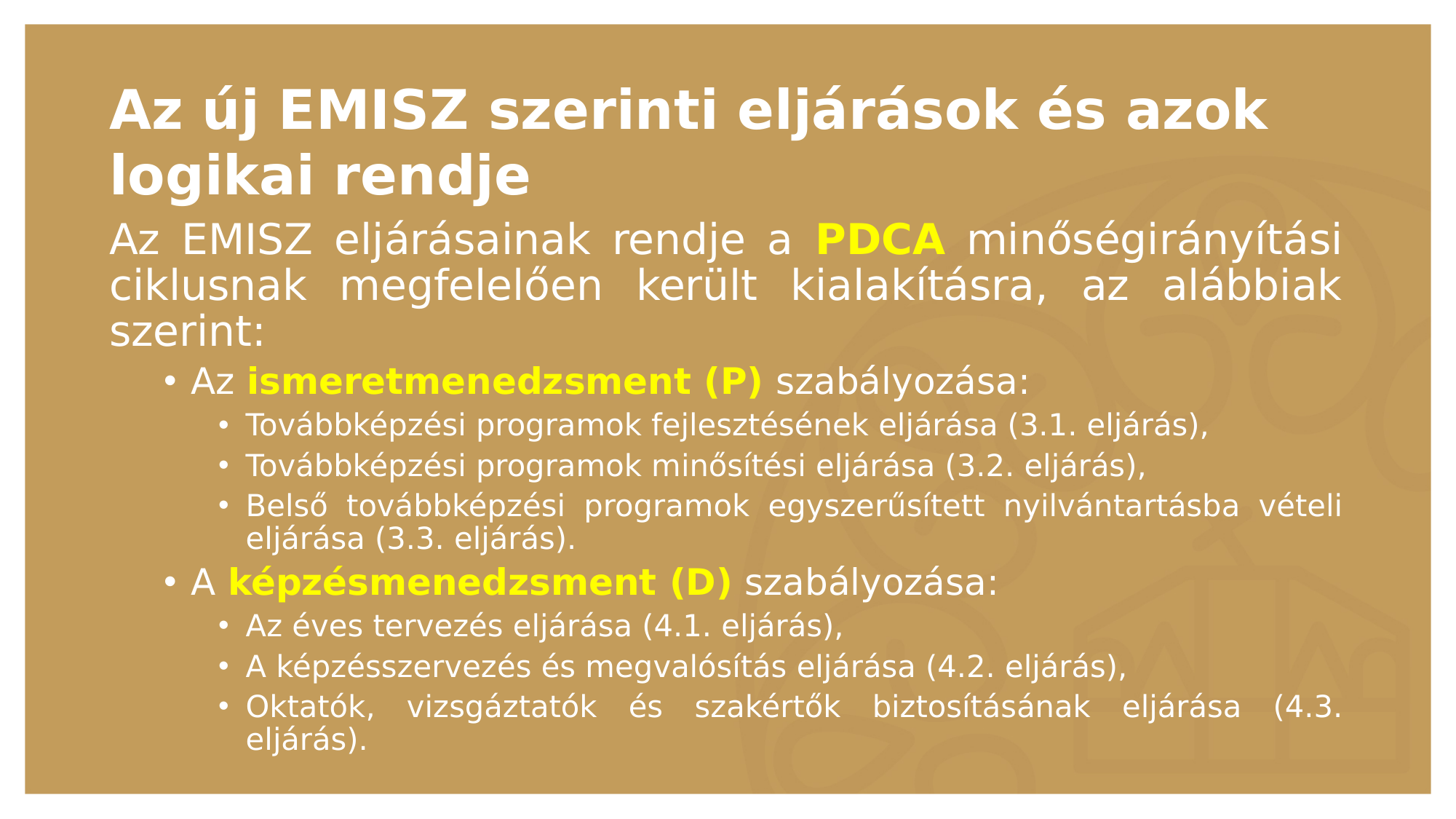

Az új EMISZ szerinti eljárások és azok logikai rendje
Az EMISZ eljárásainak rendje a PDCA minőségirányítási ciklusnak megfelelően került kialakításra, az alábbiak szerint:
Az ismeretmenedzsment (P) szabályozása:
Továbbképzési programok fejlesztésének eljárása (3.1. eljárás),
Továbbképzési programok minősítési eljárása (3.2. eljárás),
Belső továbbképzési programok egyszerűsített nyilvántartásba vételi eljárása (3.3. eljárás).
A képzésmenedzsment (D) szabályozása:
Az éves tervezés eljárása (4.1. eljárás),
A képzésszervezés és megvalósítás eljárása (4.2. eljárás),
Oktatók, vizsgáztatók és szakértők biztosításának eljárása (4.3. eljárás).